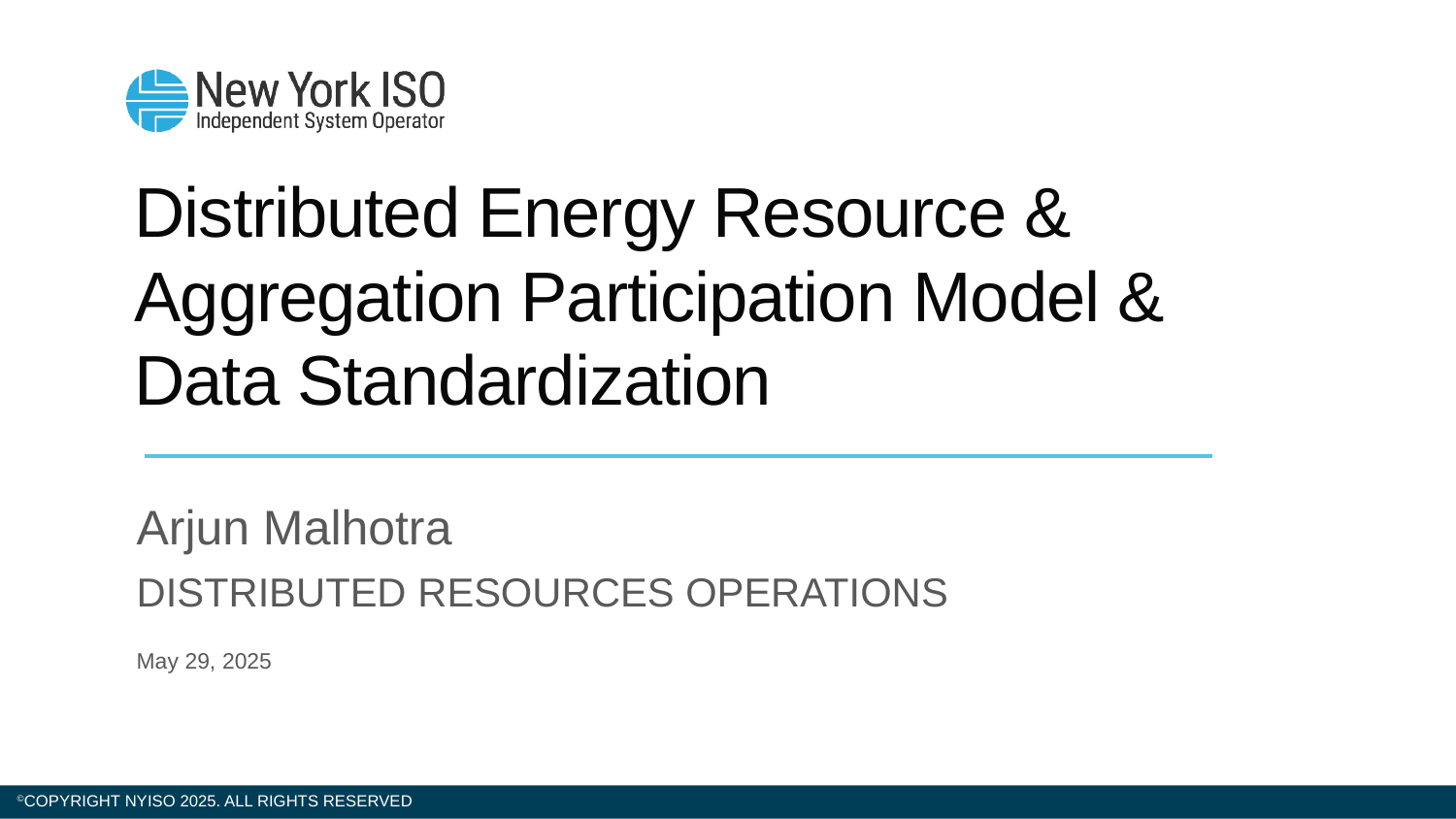

Distributed Energy Resource & Aggregation Participation Model & Data Standardization
Arjun Malhotra
DISTRIBUTED RESOURCES OPERATIONS
May 29, 2025